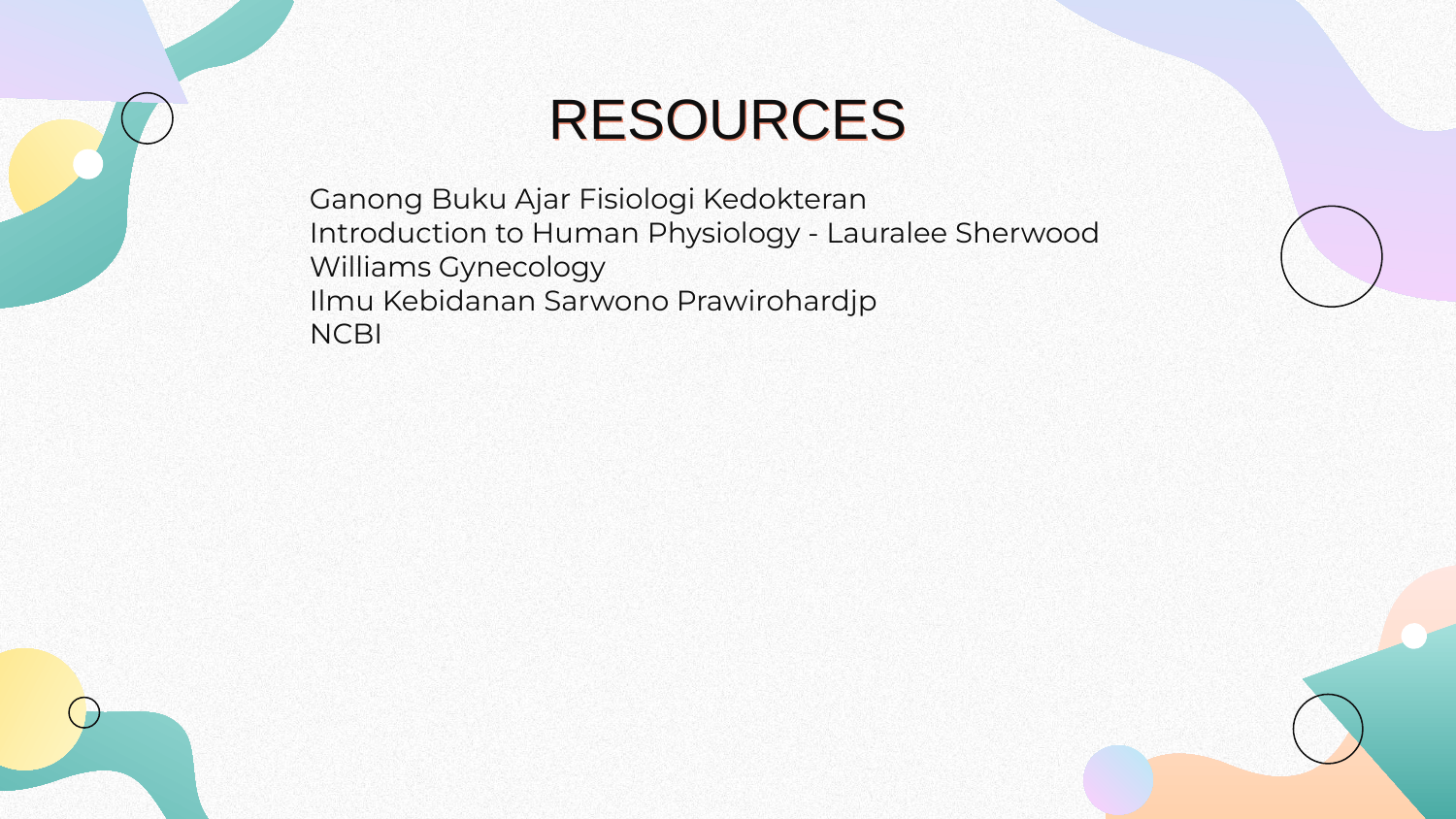

# RESOURCES
Ganong Buku Ajar Fisiologi Kedokteran
Introduction to Human Physiology - Lauralee Sherwood
Williams Gynecology
Ilmu Kebidanan Sarwono Prawirohardjp
NCBI